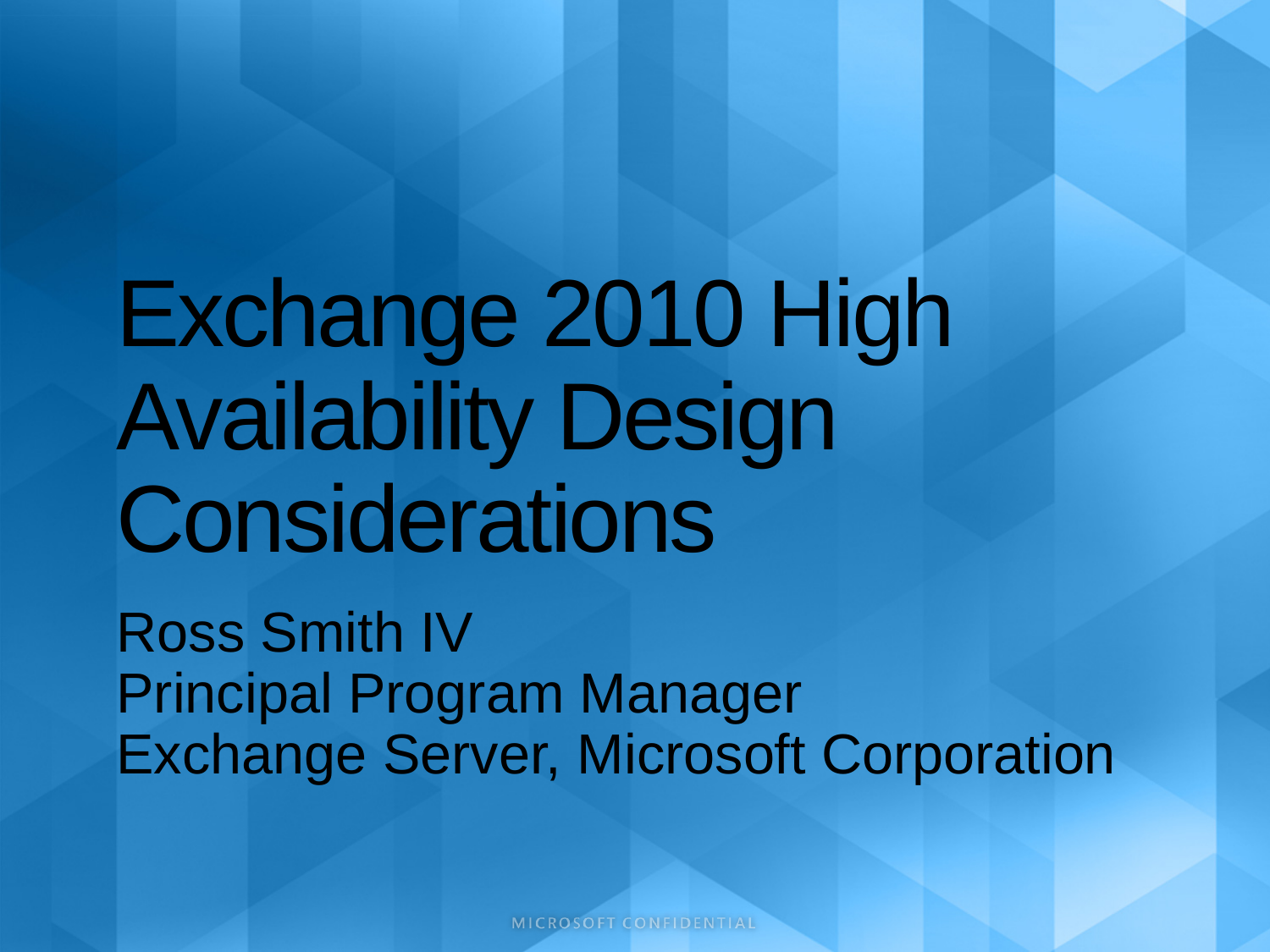

# Exchange 2010 High Availability Design Considerations
Ross Smith IV
Principal Program Manager
Exchange Server, Microsoft Corporation